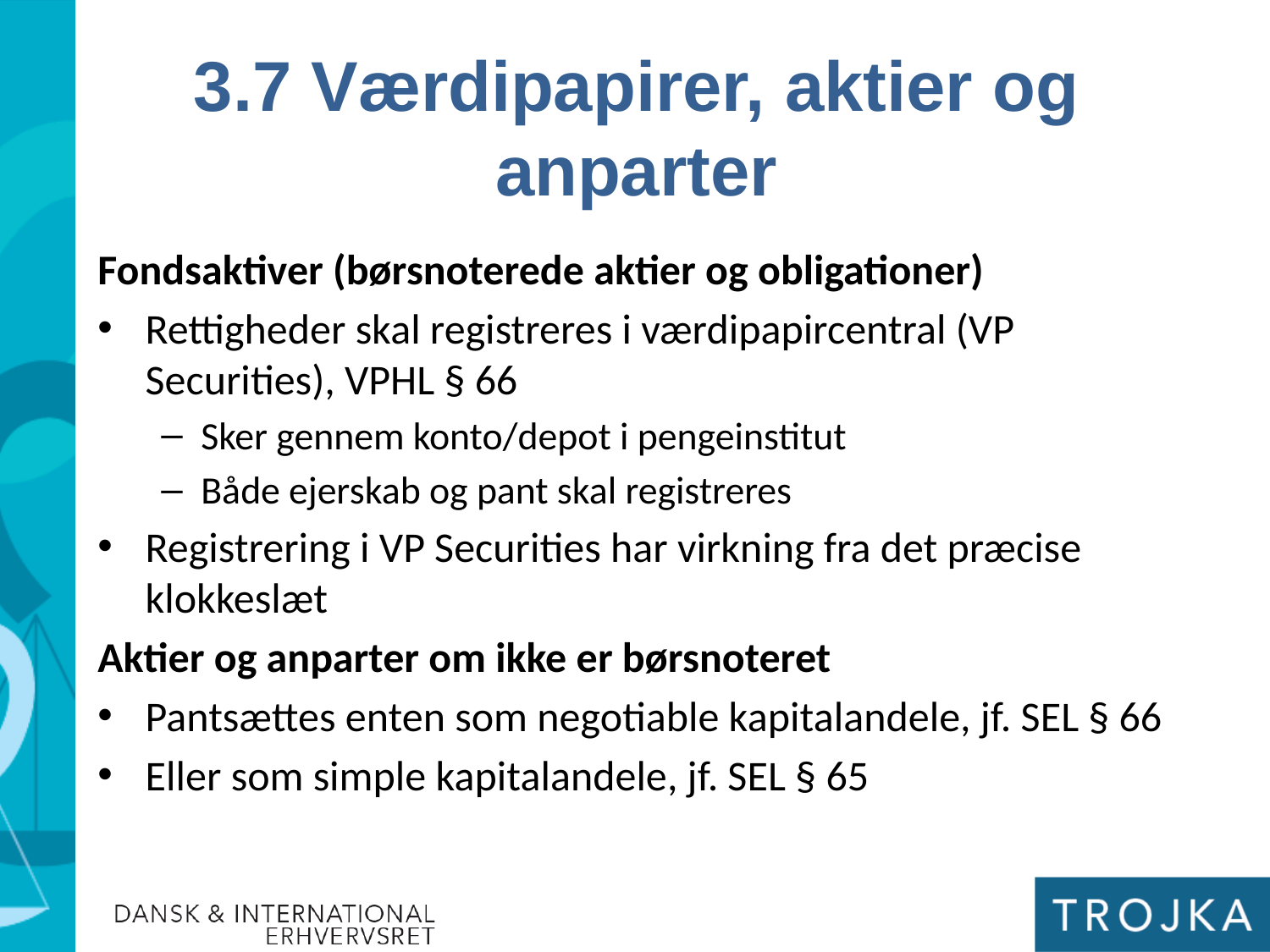

3.7 Værdipapirer, aktier og anparter
Fondsaktiver (børsnoterede aktier og obligationer)
Rettigheder skal registreres i værdipapircentral (VP Securities), VPHL § 66
Sker gennem konto/depot i pengeinstitut
Både ejerskab og pant skal registreres
Registrering i VP Securities har virkning fra det præcise klokkeslæt
Aktier og anparter om ikke er børsnoteret
Pantsættes enten som negotiable kapitalandele, jf. SEL § 66
Eller som simple kapitalandele, jf. SEL § 65